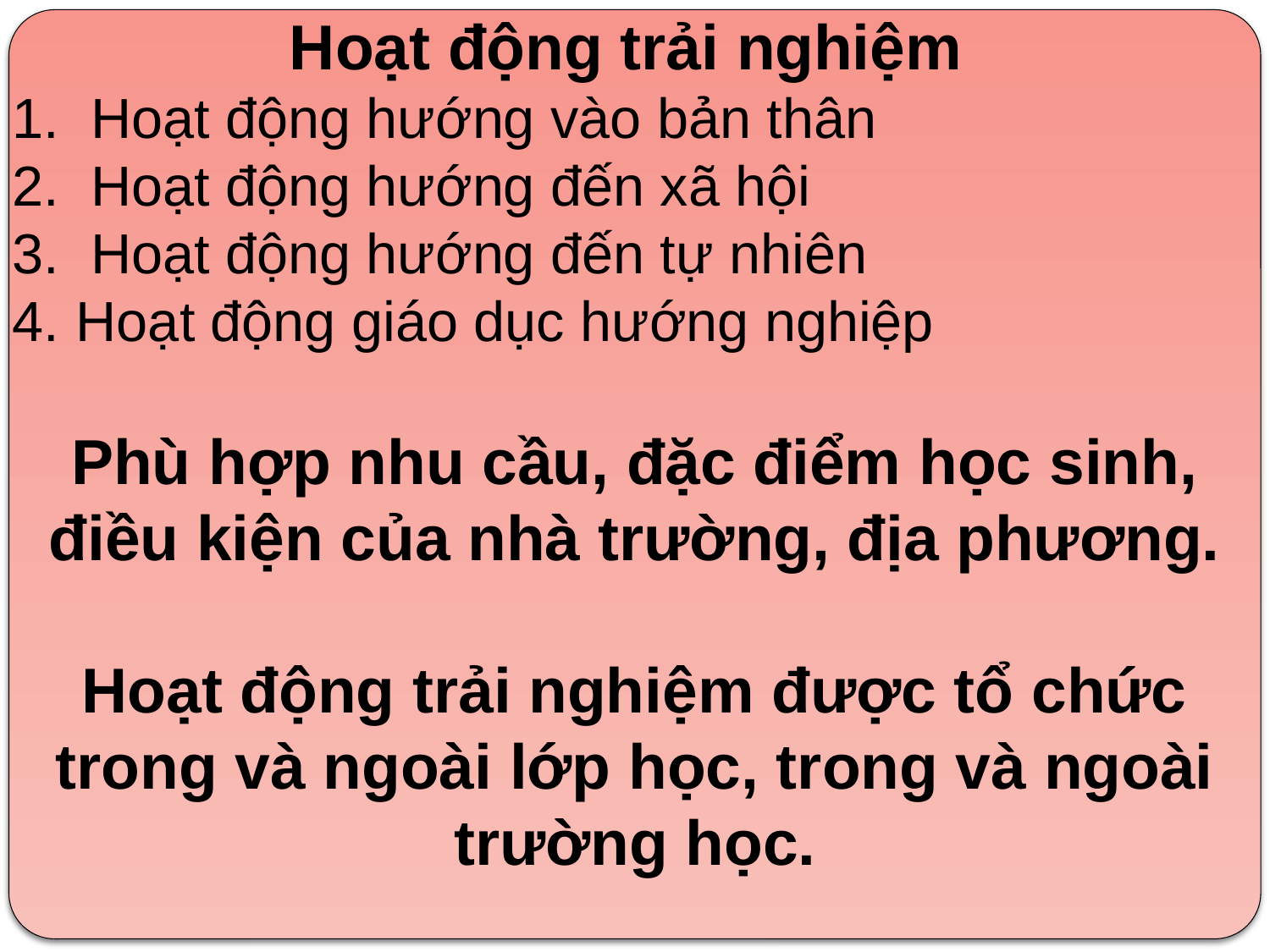

Hoạt động trải nghiệm
1.  Hoạt động hướng vào bản thân
2.  Hoạt động hướng đến xã hội
3.  Hoạt động hướng đến tự nhiên
Hoạt động giáo dục hướng nghiệp

Phù hợp nhu cầu, đặc điểm học sinh, điều kiện của nhà trường, địa phương.

Hoạt động trải nghiệm được tổ chức trong và ngoài lớp học, trong và ngoài trường học.